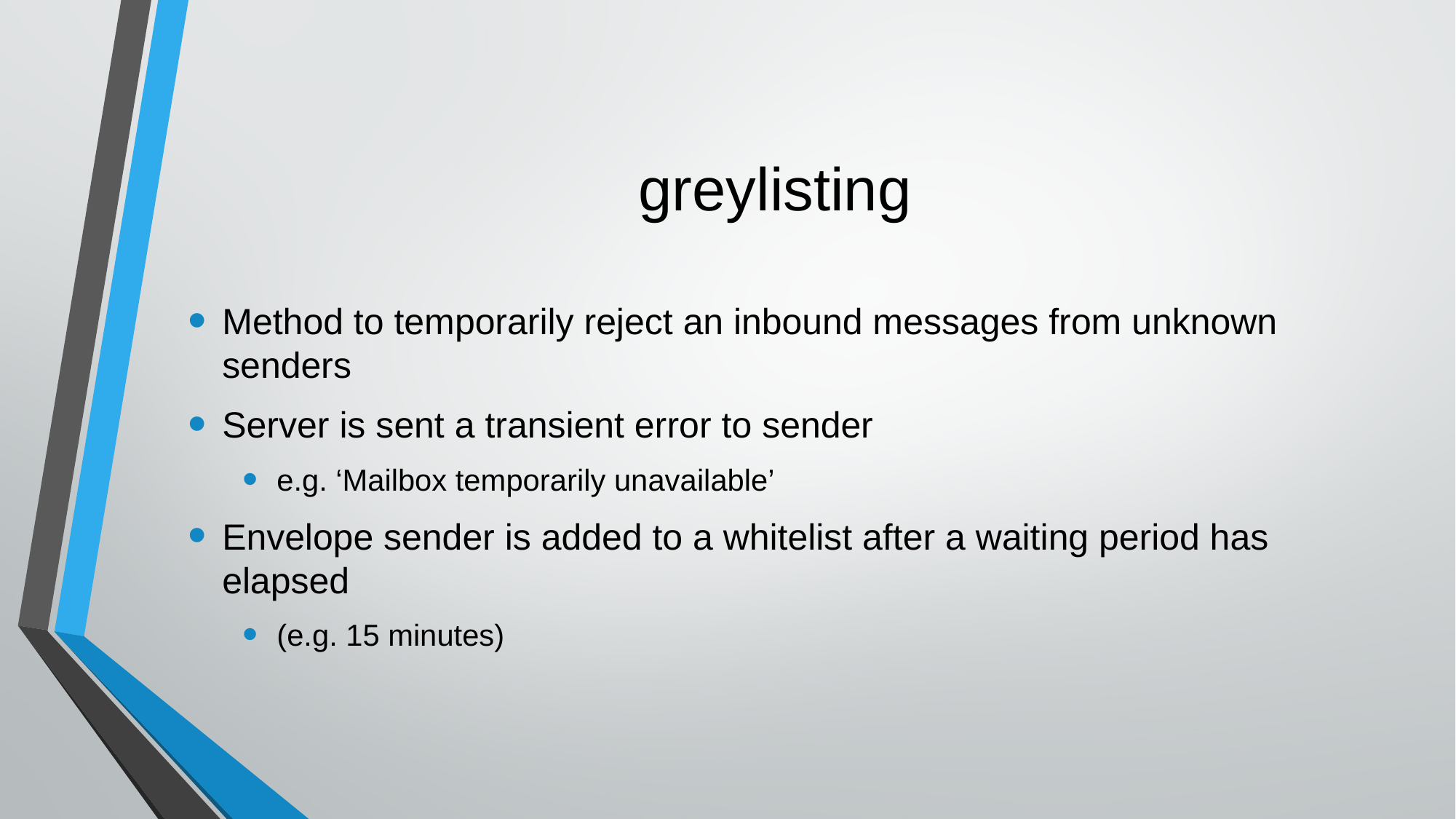

# greylisting
Method to temporarily reject an inbound messages from unknown senders
Server is sent a transient error to sender
e.g. ‘Mailbox temporarily unavailable’
Envelope sender is added to a whitelist after a waiting period has elapsed
(e.g. 15 minutes)